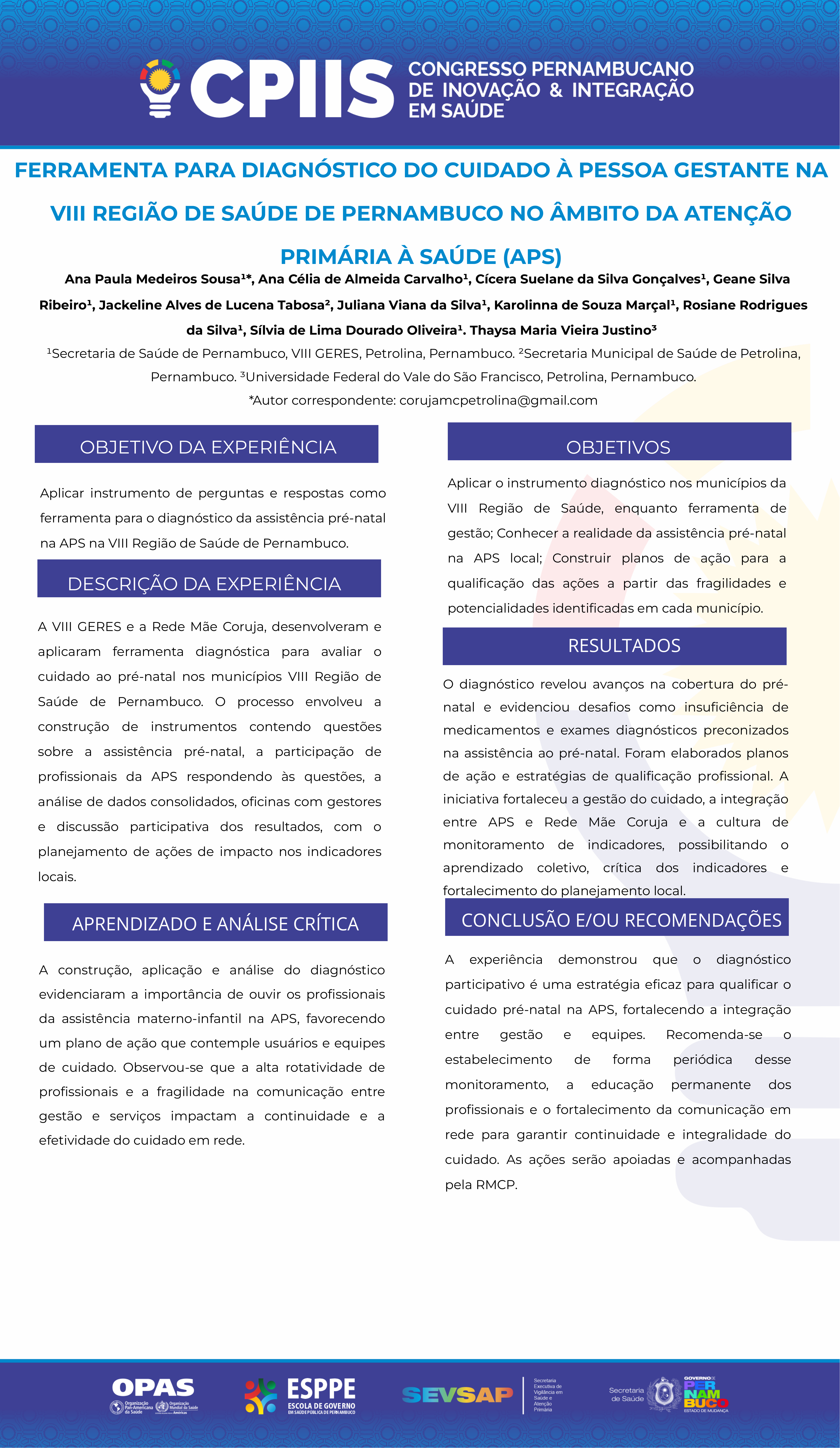

FERRAMENTA PARA DIAGNÓSTICO DO CUIDADO À PESSOA GESTANTE NA VIII REGIÃO DE SAÚDE DE PERNAMBUCO NO ÂMBITO DA ATENÇÃO PRIMÁRIA À SAÚDE (APS)
  Ana Paula Medeiros Sousa¹*, Ana Célia de Almeida Carvalho¹, Cícera Suelane da Silva Gonçalves¹, Geane Silva Ribeiro¹, Jackeline Alves de Lucena Tabosa², Juliana Viana da Silva¹, Karolinna de Souza Marçal¹, Rosiane Rodrigues da Silva¹, Sílvia de Lima Dourado Oliveira¹. Thaysa Maria Vieira Justino³
¹Secretaria de Saúde de Pernambuco, VIII GERES, Petrolina, Pernambuco. ²Secretaria Municipal de Saúde de Petrolina, Pernambuco. ³Universidade Federal do Vale do São Francisco, Petrolina, Pernambuco.
*Autor correspondente: corujamcpetrolina@gmail.com

OBJETIVO DA EXPERIÊNCIA
OBJETIVOS

Aplicar o instrumento diagnóstico nos municípios da VIII Região de Saúde, enquanto ferramenta de gestão; Conhecer a realidade da assistência pré-natal na APS local; Construir planos de ação para a qualificação das ações a partir das fragilidades e potencialidades identificadas em cada município.
Aplicar instrumento de perguntas e respostas como ferramenta para o diagnóstico da assistência pré-natal na APS na VIII Região de Saúde de Pernambuco.

DESCRIÇÃO DA EXPERIÊNCIA
A VIII GERES e a Rede Mãe Coruja, desenvolveram e aplicaram ferramenta diagnóstica para avaliar o cuidado ao pré-natal nos municípios VIII Região de Saúde de Pernambuco. O processo envolveu a construção de instrumentos contendo questões sobre a assistência pré-natal, a participação de profissionais da APS respondendo às questões, a análise de dados consolidados, oficinas com gestores e discussão participativa dos resultados, com o planejamento de ações de impacto nos indicadores locais.
RESULTADOS

O diagnóstico revelou avanços na cobertura do pré-natal e evidenciou desafios como insuficiência de medicamentos e exames diagnósticos preconizados na assistência ao pré-natal. Foram elaborados planos de ação e estratégias de qualificação profissional. A iniciativa fortaleceu a gestão do cuidado, a integração entre APS e Rede Mãe Coruja e a cultura de monitoramento de indicadores, possibilitando o aprendizado coletivo, crítica dos indicadores e fortalecimento do planejamento local.

CONCLUSÃO E/OU RECOMENDAÇÕES
APRENDIZADO E ANÁLISE CRÍTICA

A construção, aplicação e análise do diagnóstico evidenciaram a importância de ouvir os profissionais da assistência materno-infantil na APS, favorecendo um plano de ação que contemple usuários e equipes de cuidado. Observou-se que a alta rotatividade de profissionais e a fragilidade na comunicação entre gestão e serviços impactam a continuidade e a efetividade do cuidado em rede.
A experiência demonstrou que o diagnóstico participativo é uma estratégia eficaz para qualificar o cuidado pré-natal na APS, fortalecendo a integração entre gestão e equipes. Recomenda-se o estabelecimento de forma periódica desse monitoramento, a educação permanente dos profissionais e o fortalecimento da comunicação em rede para garantir continuidade e integralidade do cuidado. As ações serão apoiadas e acompanhadas pela RMCP.